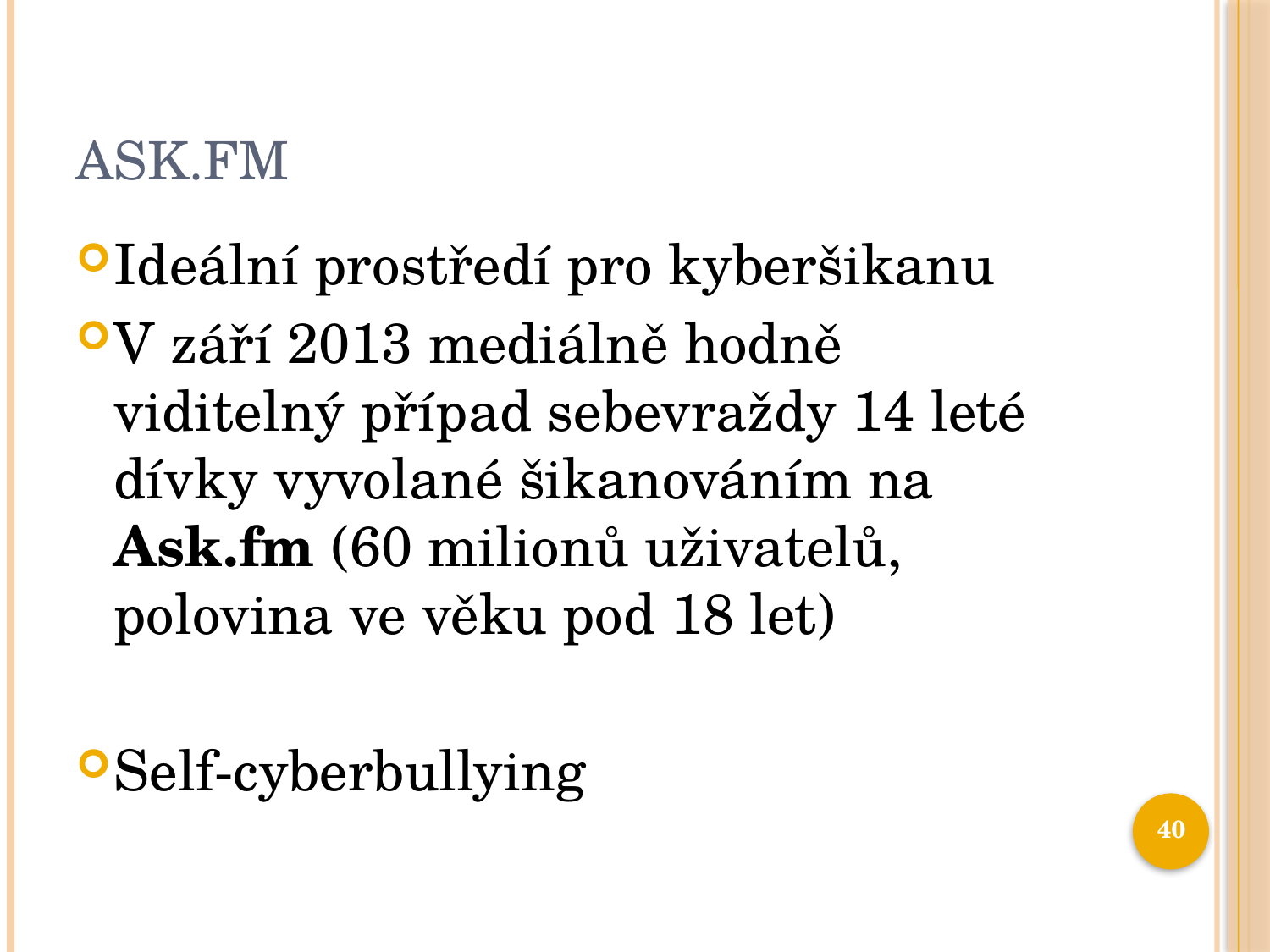

# ASK.FM
Ideální prostředí pro kyberšikanu
V září 2013 mediálně hodně viditelný případ sebevraždy 14 leté dívky vyvolané šikanováním na Ask.fm (60 milionů uživatelů, polovina ve věku pod 18 let)

Self-cyberbullying
40